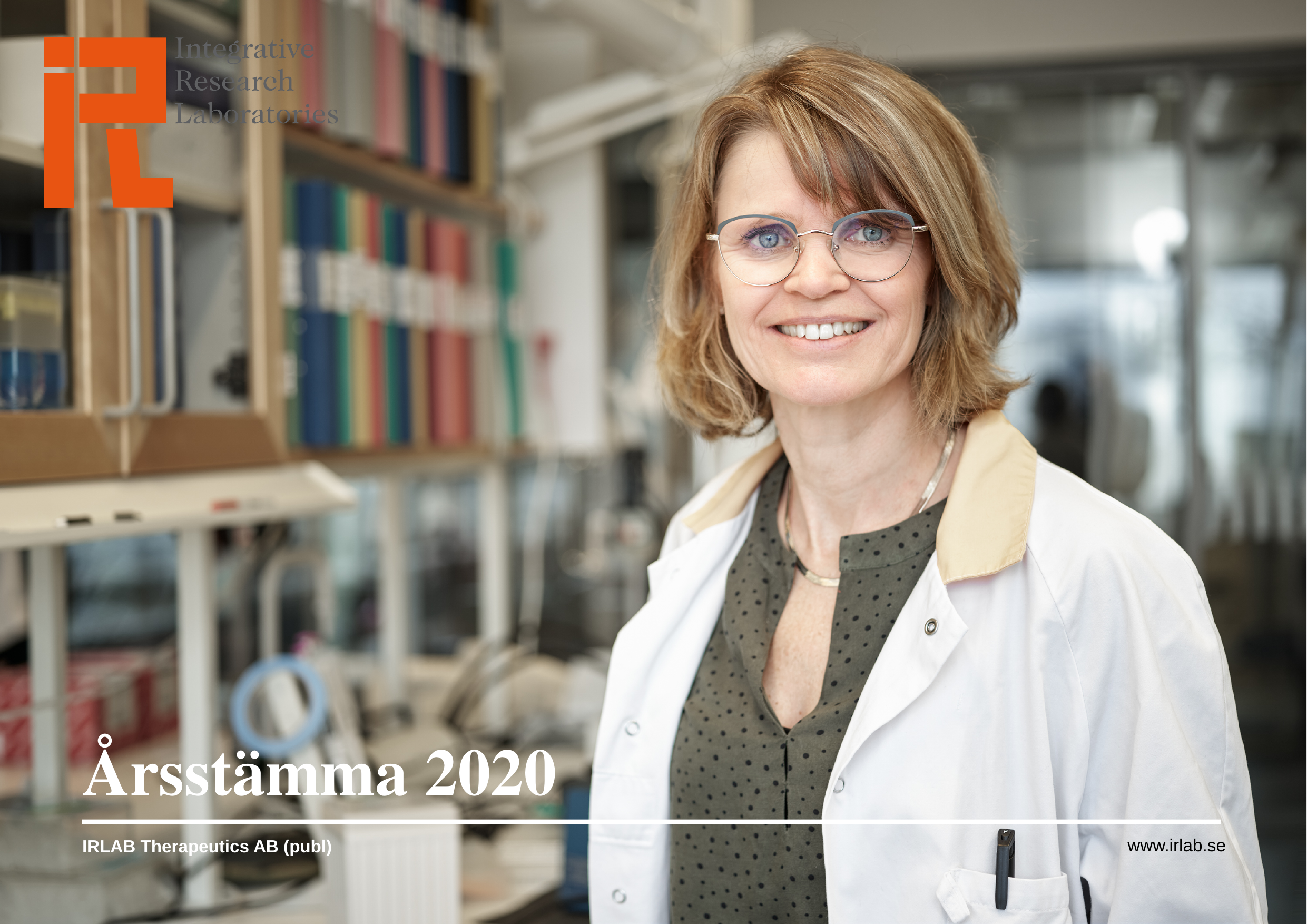

# Årsstämma 2020
IRLAB Therapeutics AB (publ)